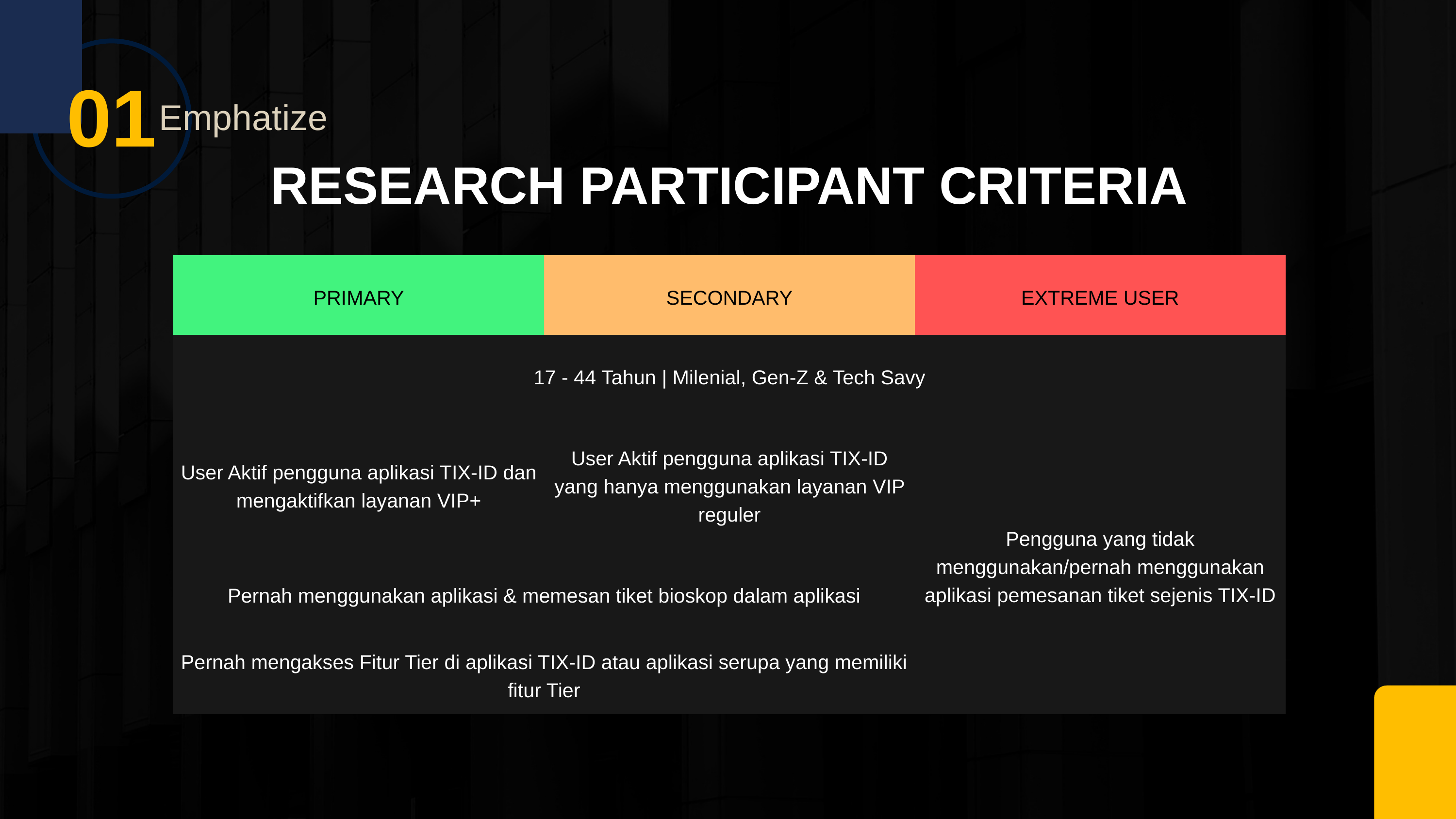

01
Emphatize
RESEARCH PARTICIPANT CRITERIA
| PRIMARY | SECONDARY | EXTREME USER |
| --- | --- | --- |
| 17 - 44 Tahun | Milenial, Gen-Z & Tech Savy | 17 - 44 Tahun | Milenial, Gen-Z & Tech Savy | 17 - 44 Tahun | Milenial, Gen-Z & Tech Savy |
| User Aktif pengguna aplikasi TIX-ID dan mengaktifkan layanan VIP+ | User Aktif pengguna aplikasi TIX-ID yang hanya menggunakan layanan VIP reguler | Pengguna yang tidak menggunakan/pernah menggunakan aplikasi pemesanan tiket sejenis TIX-ID |
| Pernah menggunakan aplikasi & memesan tiket bioskop dalam aplikasi | Pernah menggunakan aplikasi & memesan tiket bioskop dalam aplikasi | Pengguna yang tidak menggunakan/pernah menggunakan aplikasi pemesanan tiket sejenis TIX-ID |
| Pernah mengakses Fitur Tier di aplikasi TIX-ID atau aplikasi serupa yang memiliki fitur Tier | Pernah mengakses Fitur Tier di aplikasi TIX-ID atau aplikasi serupa yang memiliki fitur Tier | Pengguna yang tidak menggunakan/pernah menggunakan aplikasi pemesanan tiket sejenis TIX-ID |